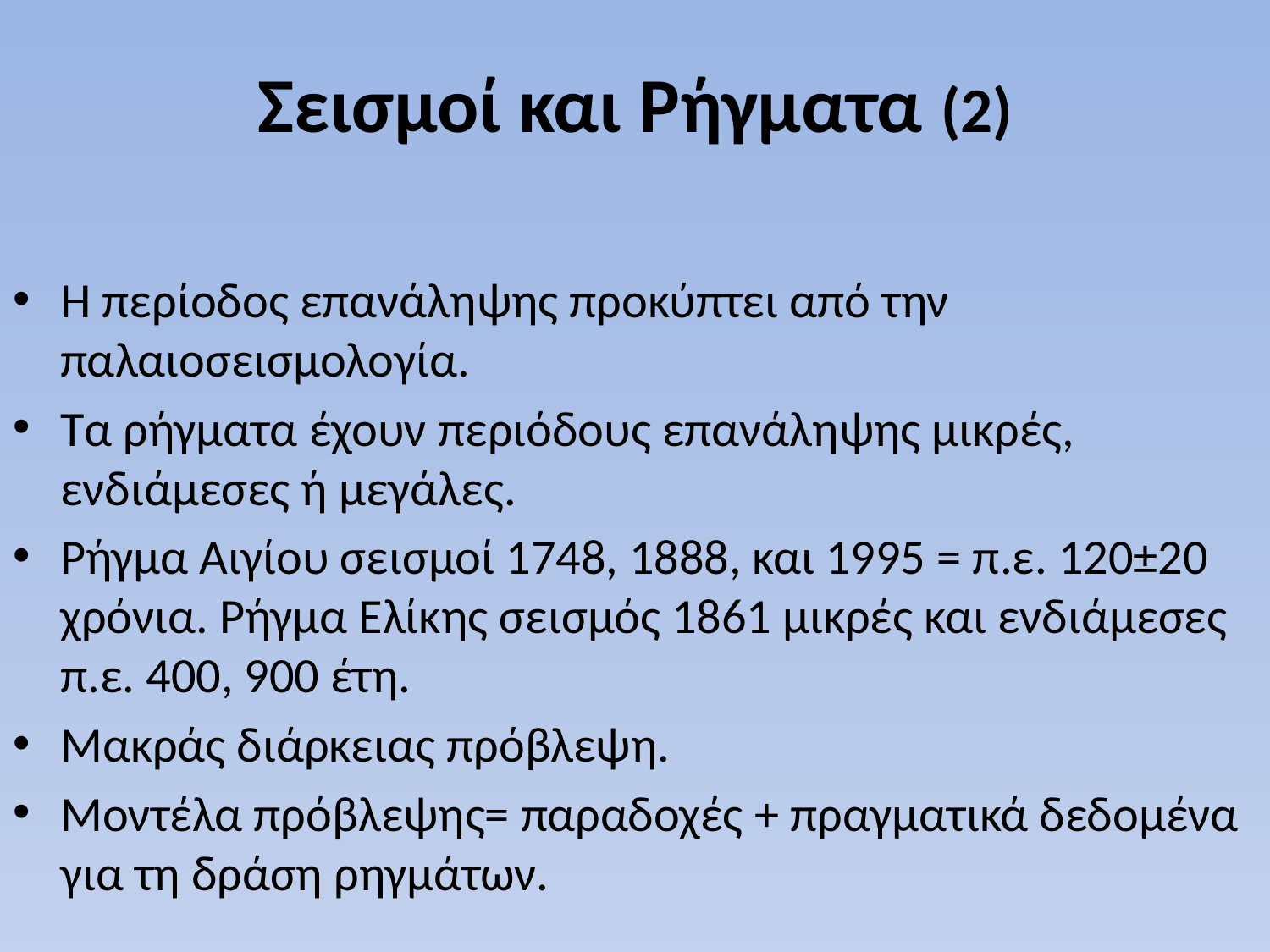

Σεισμοί και Ρήγματα (2)
Η περίοδος επανάληψης προκύπτει από την παλαιοσεισμολογία.
Τα ρήγματα έχουν περιόδους επανάληψης μικρές, ενδιάμεσες ή μεγάλες.
Ρήγμα Αιγίου σεισμοί 1748, 1888, και 1995 = π.ε. 120±20 χρόνια. Ρήγμα Ελίκης σεισμός 1861 μικρές και ενδιάμεσες π.ε. 400, 900 έτη.
Μακράς διάρκειας πρόβλεψη.
Μοντέλα πρόβλεψης= παραδοχές + πραγματικά δεδομένα για τη δράση ρηγμάτων.